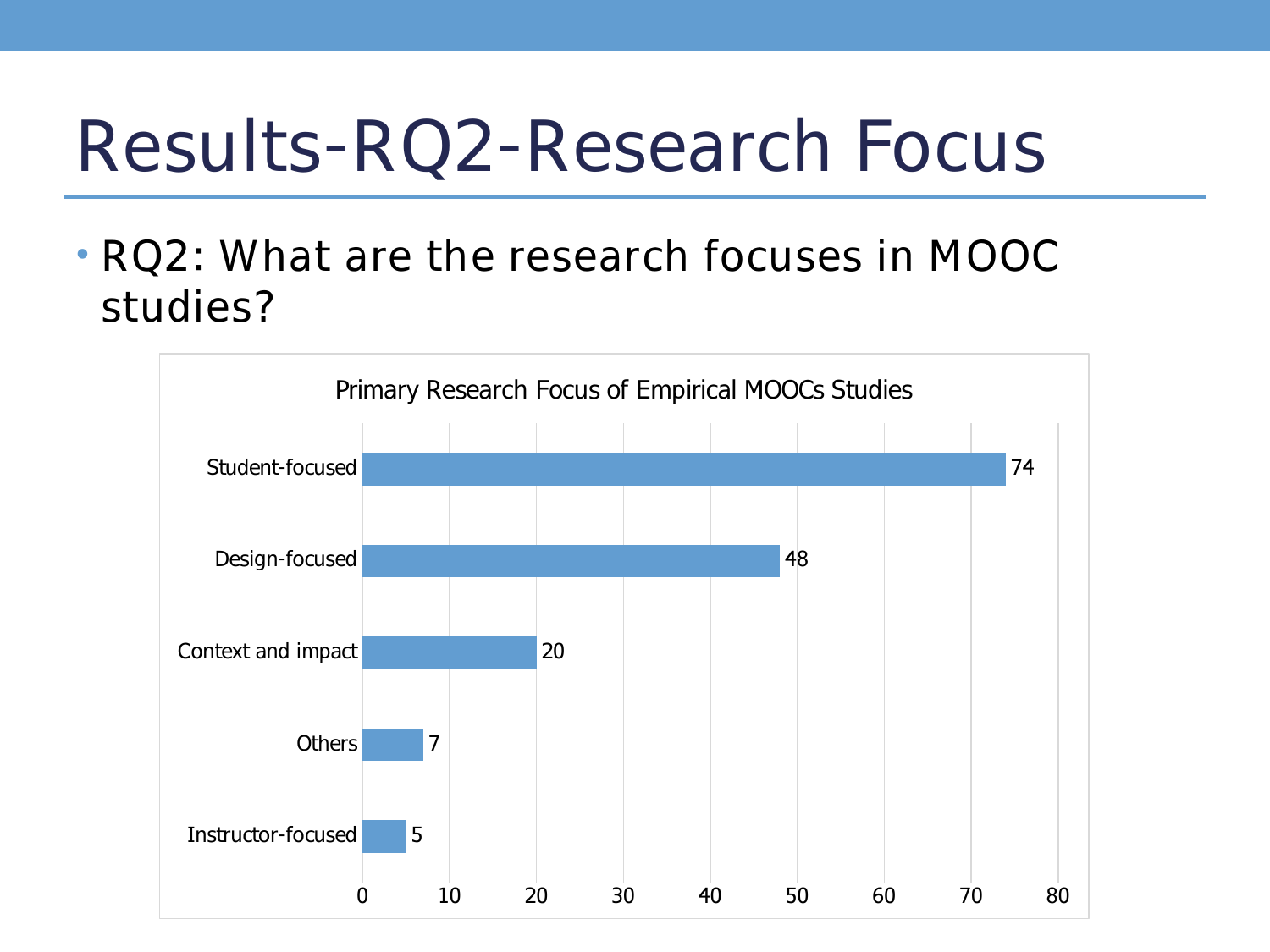

# Results-RQ2-Research Focus
RQ2: What are the research focuses in MOOC studies?

### Chart: Primary Research Focus of Empirical MOOCs Studies

| Category |  |
|---|---|
| Instructor-focused | 5.0 |
| Others | 7.0 |
| Context and impact | 20.0 |
| Design-focused | 48.0 |
| Student-focused | 74.0 |